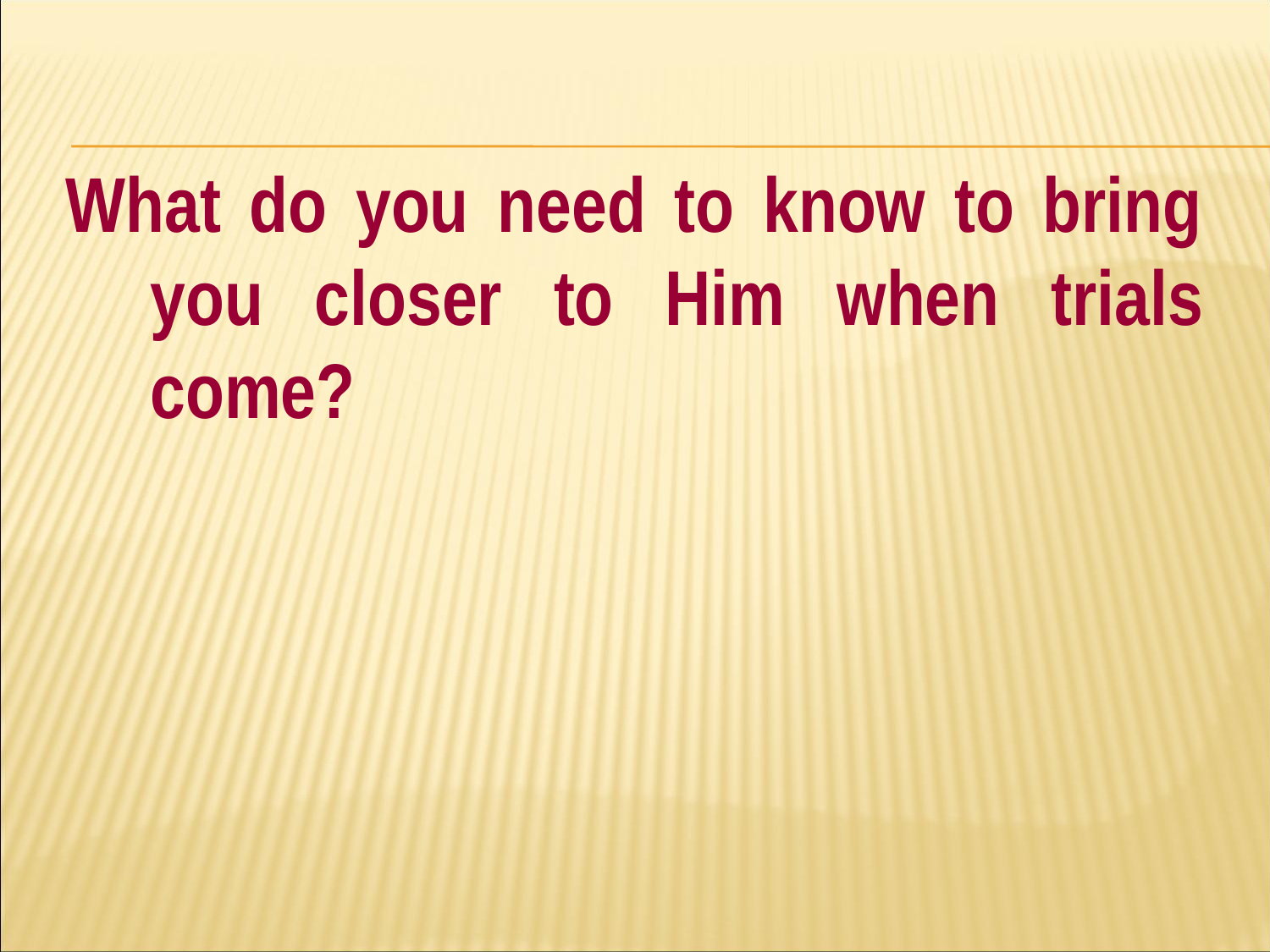

#
What do you need to know to bring you closer to Him when trials come?